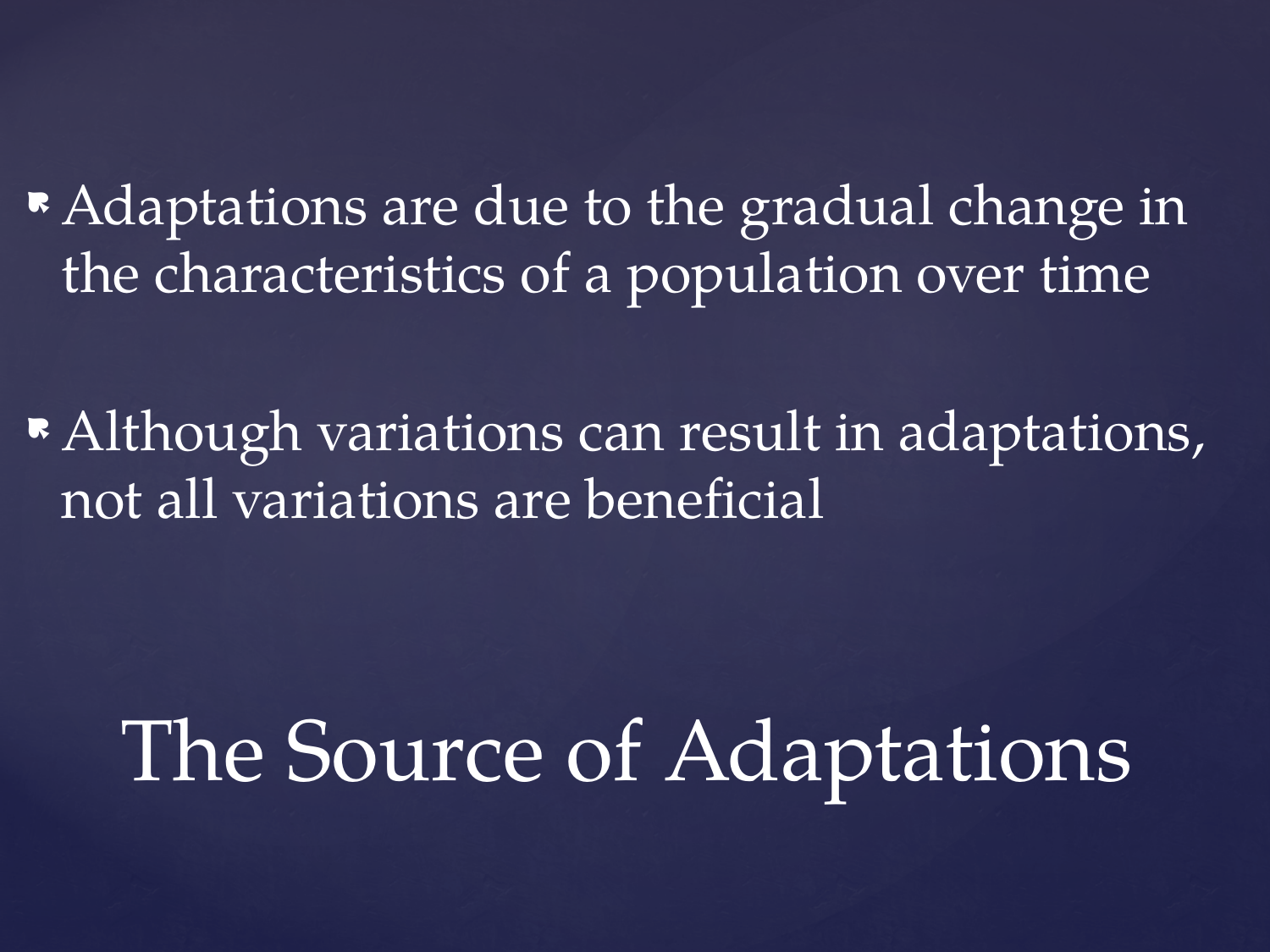

Adaptations are due to the gradual change in the characteristics of a population over time

Although variations can result in adaptations, not all variations are beneficial
# The Source of Adaptations